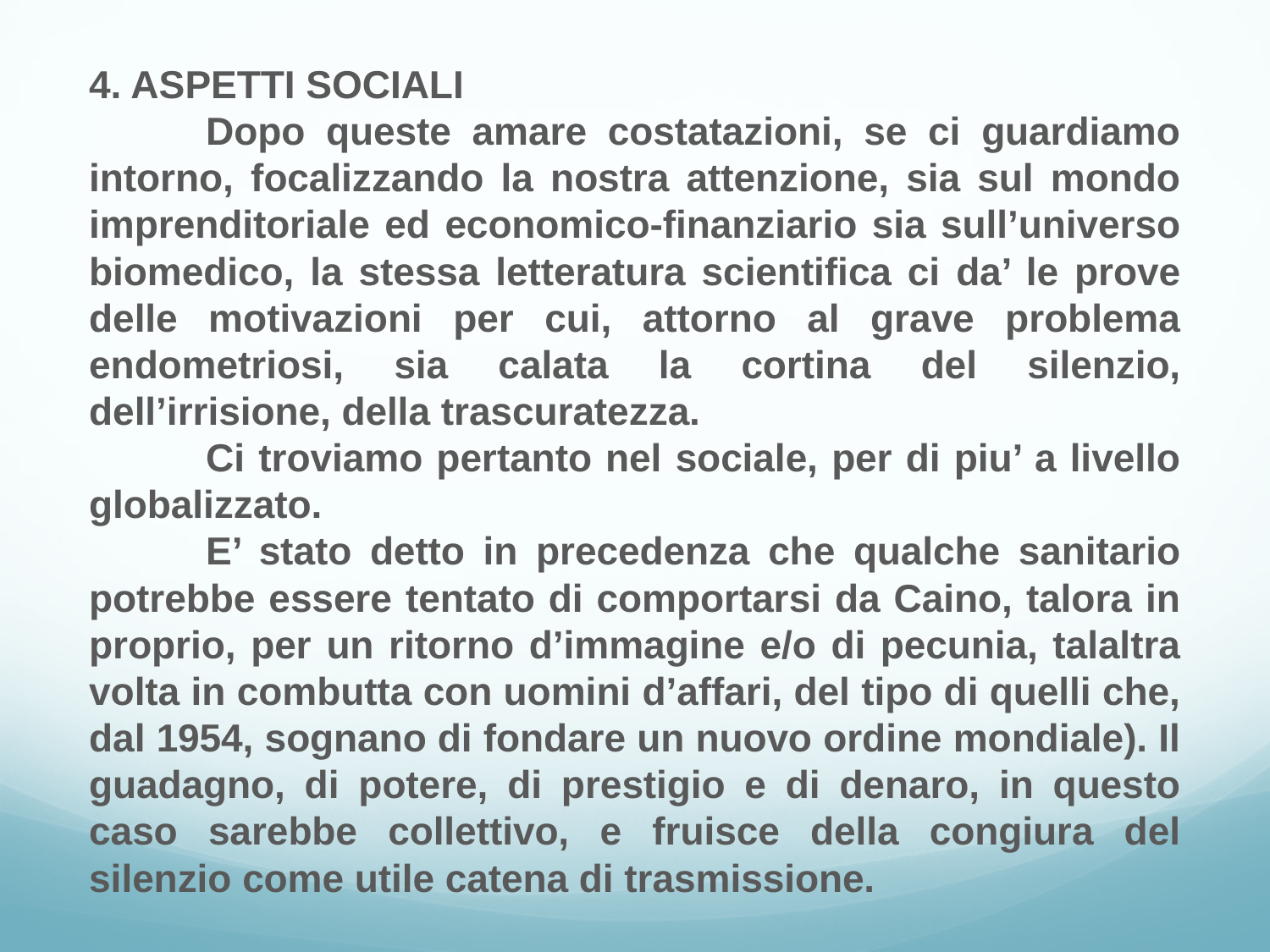

4. ASPETTI SOCIALI
	Dopo queste amare costatazioni, se ci guardiamo intorno, focalizzando la nostra attenzione, sia sul mondo imprenditoriale ed economico-finanziario sia sull’universo biomedico, la stessa letteratura scientifica ci da’ le prove delle motivazioni per cui, attorno al grave problema endometriosi, sia calata la cortina del silenzio, dell’irrisione, della trascuratezza.
	Ci troviamo pertanto nel sociale, per di piu’ a livello globalizzato.
	E’ stato detto in precedenza che qualche sanitario potrebbe essere tentato di comportarsi da Caino, talora in proprio, per un ritorno d’immagine e/o di pecunia, talaltra volta in combutta con uomini d’affari, del tipo di quelli che, dal 1954, sognano di fondare un nuovo ordine mondiale). Il guadagno, di potere, di prestigio e di denaro, in questo caso sarebbe collettivo, e fruisce della congiura del silenzio come utile catena di trasmissione.